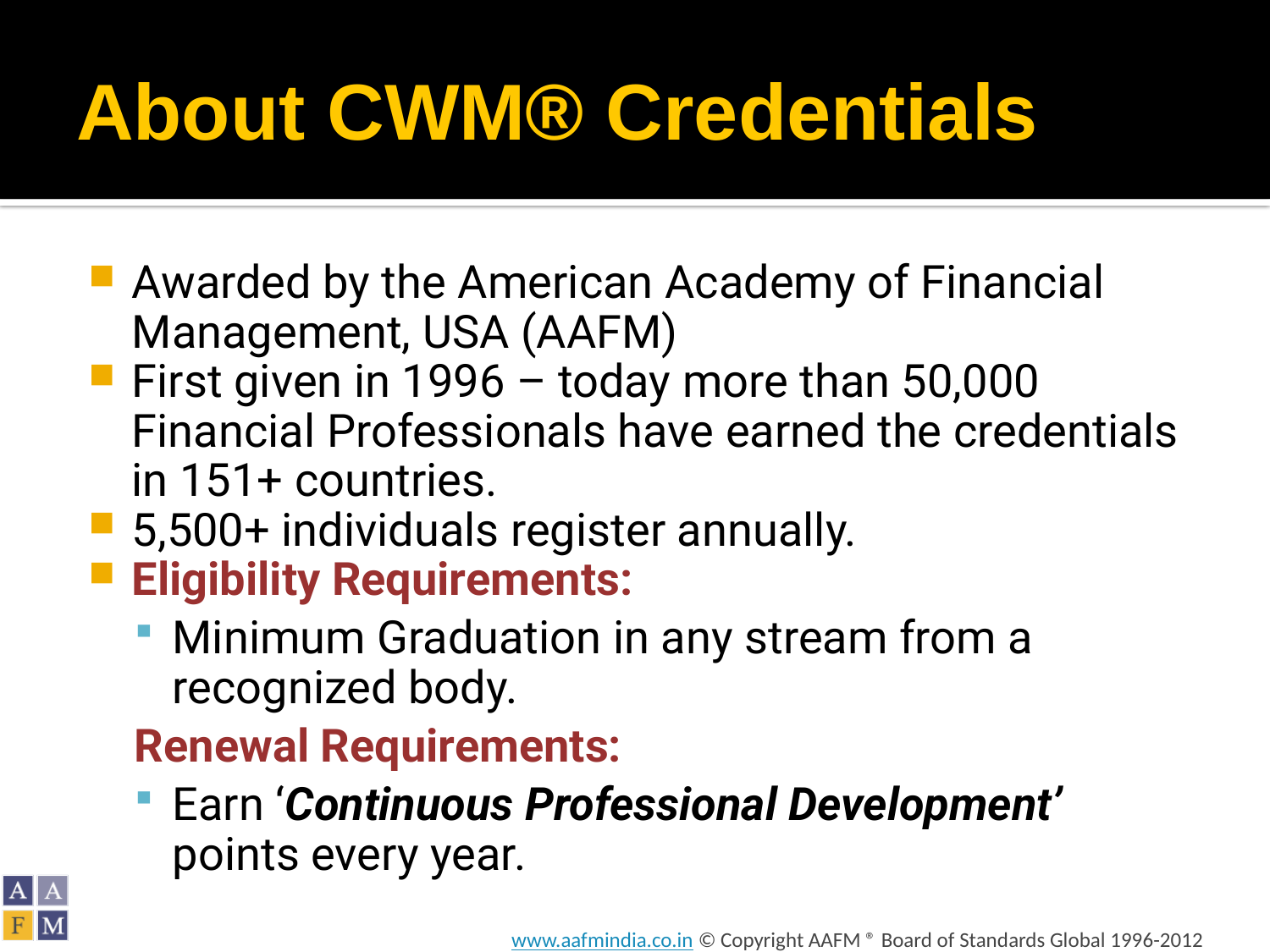

# About CWM® Credentials

Awarded by the American Academy of Financial Management, USA (AAFM)
First given in 1996 – today more than 50,000 Financial Professionals have earned the credentials in 151+ countries.
5,500+ individuals register annually.
Eligibility Requirements:
Minimum Graduation in any stream from a recognized body.
Renewal Requirements:
Earn ‘Continuous Professional Development’ points every year.

17